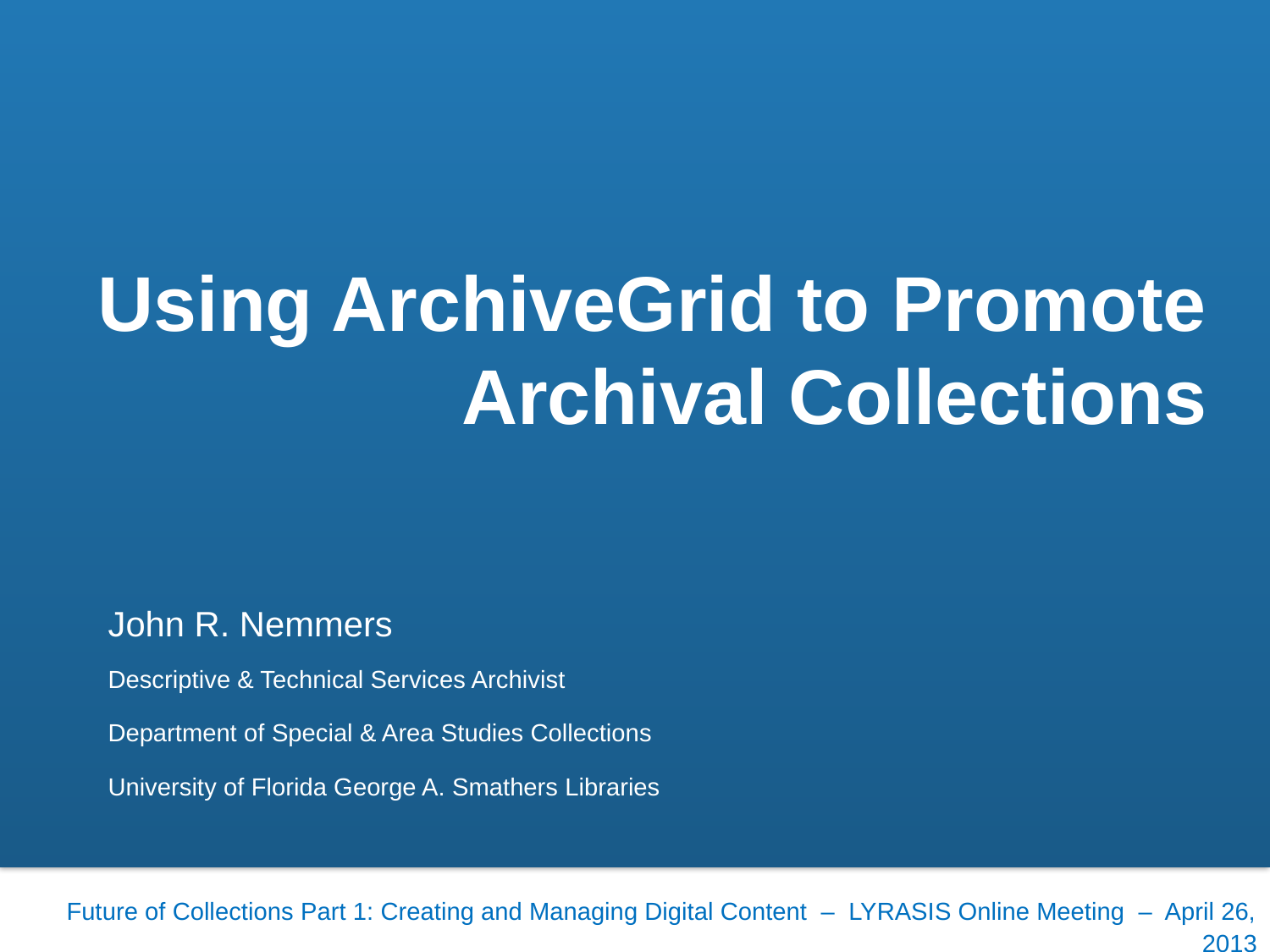

# Using ArchiveGrid to Promote Archival Collections
John R. Nemmers
Descriptive & Technical Services Archivist
Department of Special & Area Studies Collections
University of Florida George A. Smathers Libraries
Future of Collections Part 1: Creating and Managing Digital Content  –  LYRASIS Online Meeting  –  April 26, 2013